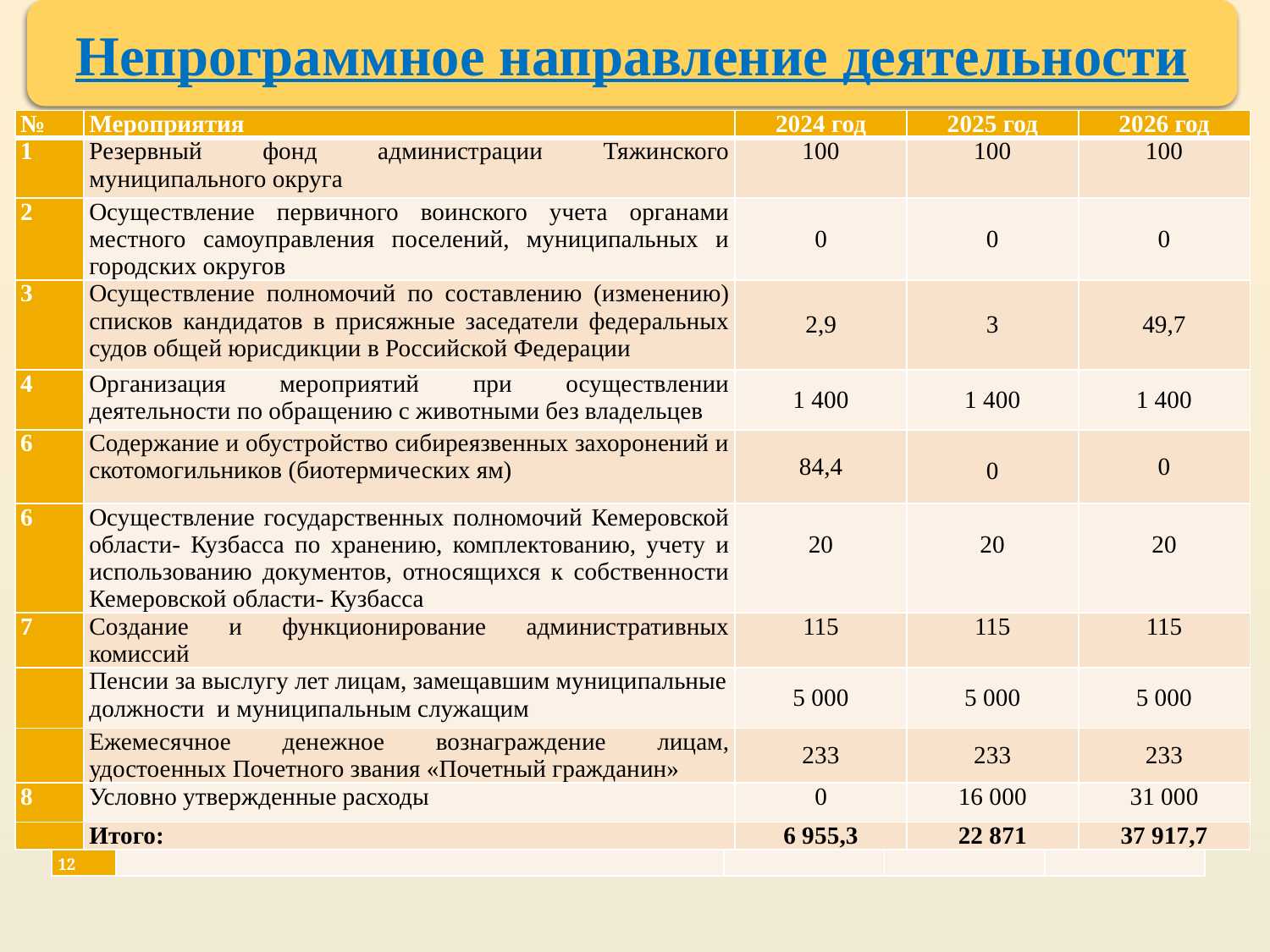

Непрограммное направление деятельности
Непрограммное направление деятельности
| № | Мероприятия | 2024 год | 2025 год | 2026 год |
| --- | --- | --- | --- | --- |
| 1 | Резервный фонд администрации Тяжинского муниципального округа | 100 | 100 | 100 |
| 2 | Осуществление первичного воинского учета органами местного самоуправления поселений, муниципальных и городских округов | 0 | 0 | 0 |
| 3 | Осуществление полномочий по составлению (изменению) списков кандидатов в присяжные заседатели федеральных судов общей юрисдикции в Российской Федерации | 2,9 | 3 | 49,7 |
| 4 | Организация мероприятий при осуществлении деятельности по обращению с животными без владельцев | 1 400 | 1 400 | 1 400 |
| 6 | Содержание и обустройство сибиреязвенных захоронений и скотомогильников (биотермических ям) | 84,4 | 0 | 0 |
| 6 | Осуществление государственных полномочий Кемеровской области- Кузбасса по хранению, комплектованию, учету и использованию документов, относящихся к собственности Кемеровской области- Кузбасса | 20 | 20 | 20 |
| 7 | Создание и функционирование административных комиссий | 115 | 115 | 115 |
|  | Пенсии за выслугу лет лицам, замещавшим муниципальные должности и муниципальным служащим | 5 000 | 5 000 | 5 000 |
|  | Ежемесячное денежное вознаграждение лицам, удостоенных Почетного звания «Почетный гражданин» | 233 | 233 | 233 |
| 8 | Условно утвержденные расходы | 0 | 16 000 | 31 000 |
|  | Итого: | 6 955,3 | 22 871 | 37 917,7 |
| № | Мероприятия | 2018 год | 2019 год | 2020 год |
| --- | --- | --- | --- | --- |
| 1 | Осуществление первичного воинского учета на территориях, где отсутствуют военные комиссариаты | 1282,5 | 1296,4 | 1344 |
| 2 | Осуществление функций по хранению, комплектованию, учету и использованию документов Архивного фонда Кемеровской области | 13 | 13 | 13 |
| 3 | Создание и функционирование административных комиссий | 115 | 115 | 115 |
| 4 | Резервный фонд администрации Тяжинского муниципального района | 100 | 100 | 100 |
| 5 | Пенсии за выслугу лет лицам, замещавшим муниципальные должности и муниципальным служащим | 4200 | 4200 | 4200 |
| 6 | Ежемесячное денежное вознаграждение лицам, удостоенных Почетного звания «Почетный гражданин Тяжинского муниципального района» | 210 | 210 | 211 |
| 7 | Глава Тяжинского муниципального района | 987 | 927 | 927 |
| 8 | Функционирование Совета народных депутатов Тяжинского муниципального района | 1952 | 1652 | 1652 |
| 9 | Обеспечение деятельности органов местного самоуправления | 19853,6 | 16654 | 16654 |
| 10 | Страховые взносы на обязательное медицинское страхование неработающего населения | 50 | 0 | 0 |
| 11 | Финансовое обеспечение наградной системы | 2000 | 0 | 0 |
| 12 | Реализация отдельных мероприятий | 700 | 0 | 0 |